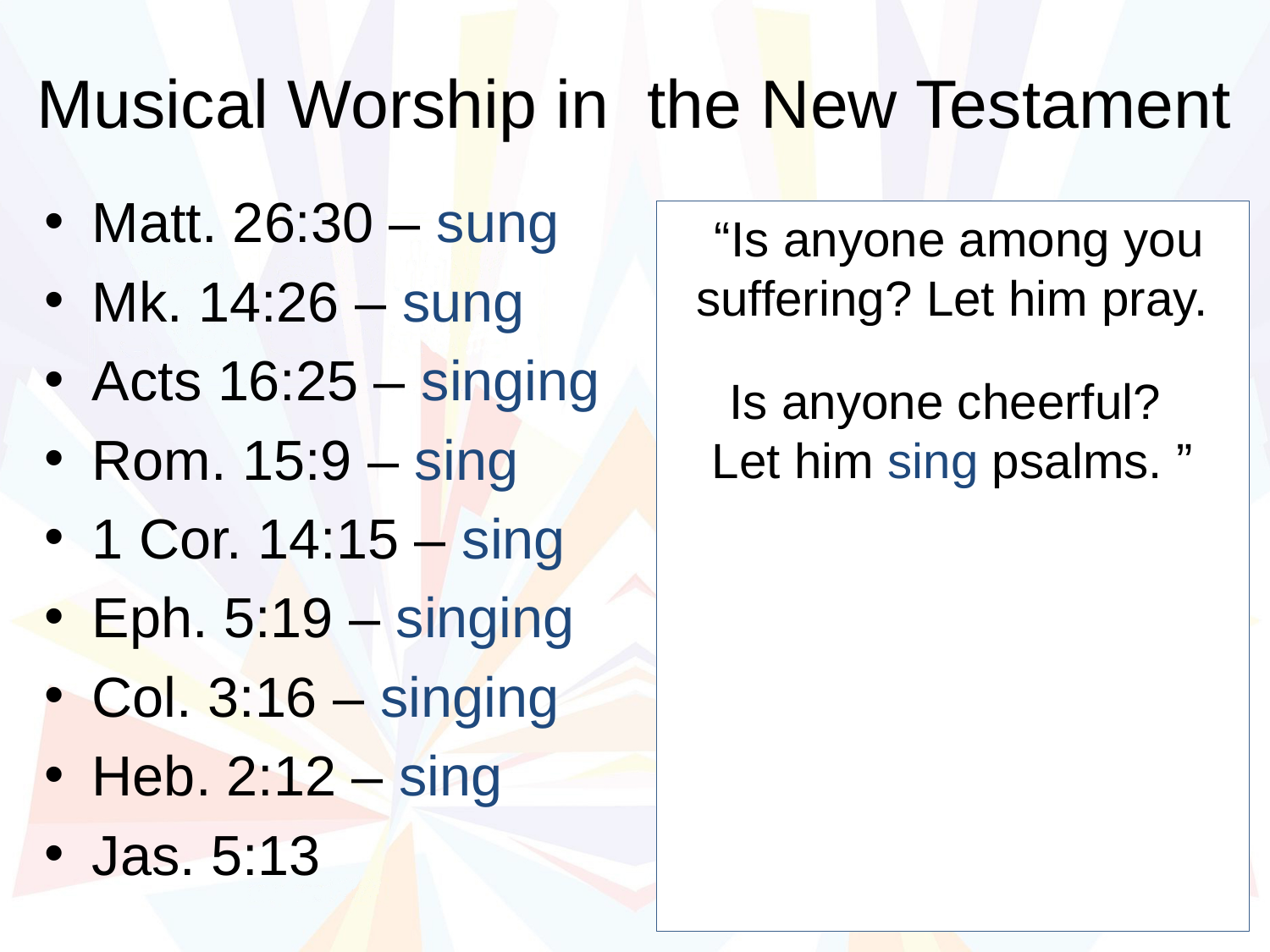

# Musical Worship in  the New Testament
Matt. 26:30 – sung
Mk. 14:26 – sung
Acts 16:25 – singing
Rom. 15:9 – sing
1 Cor. 14:15 – sing
Eph. 5:19 – singing
Col. 3:16 – singing
Heb. 2:12 – sing
Jas. 5:13

 “Is anyone among you suffering? Let him pray.

Is anyone cheerful?
Let him sing psalms. ”